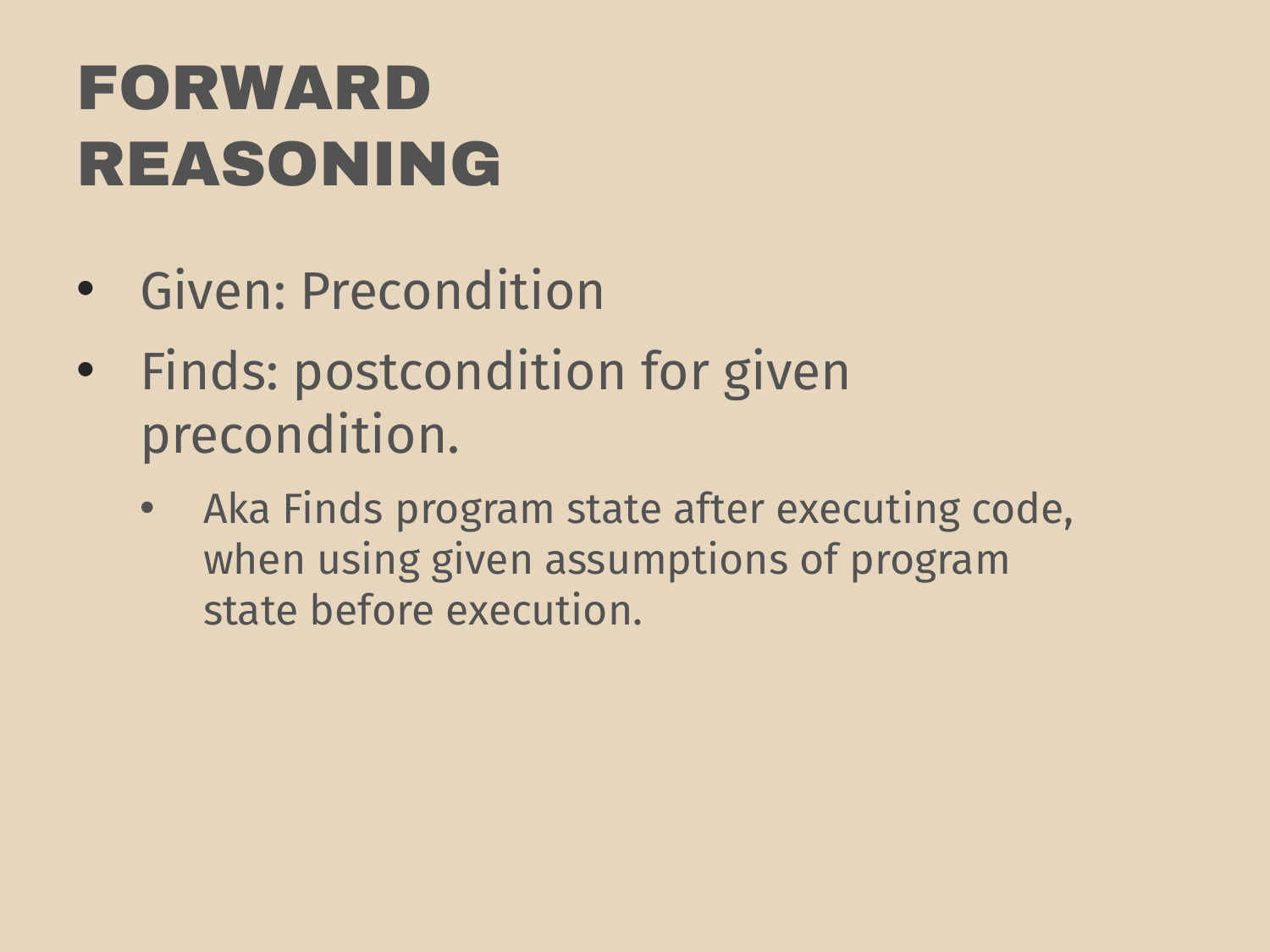

# FORWARD REASONING
Given: Precondition
Finds: postcondition for given precondition.
Aka Finds program state after executing code, when using given assumptions of program state before execution.